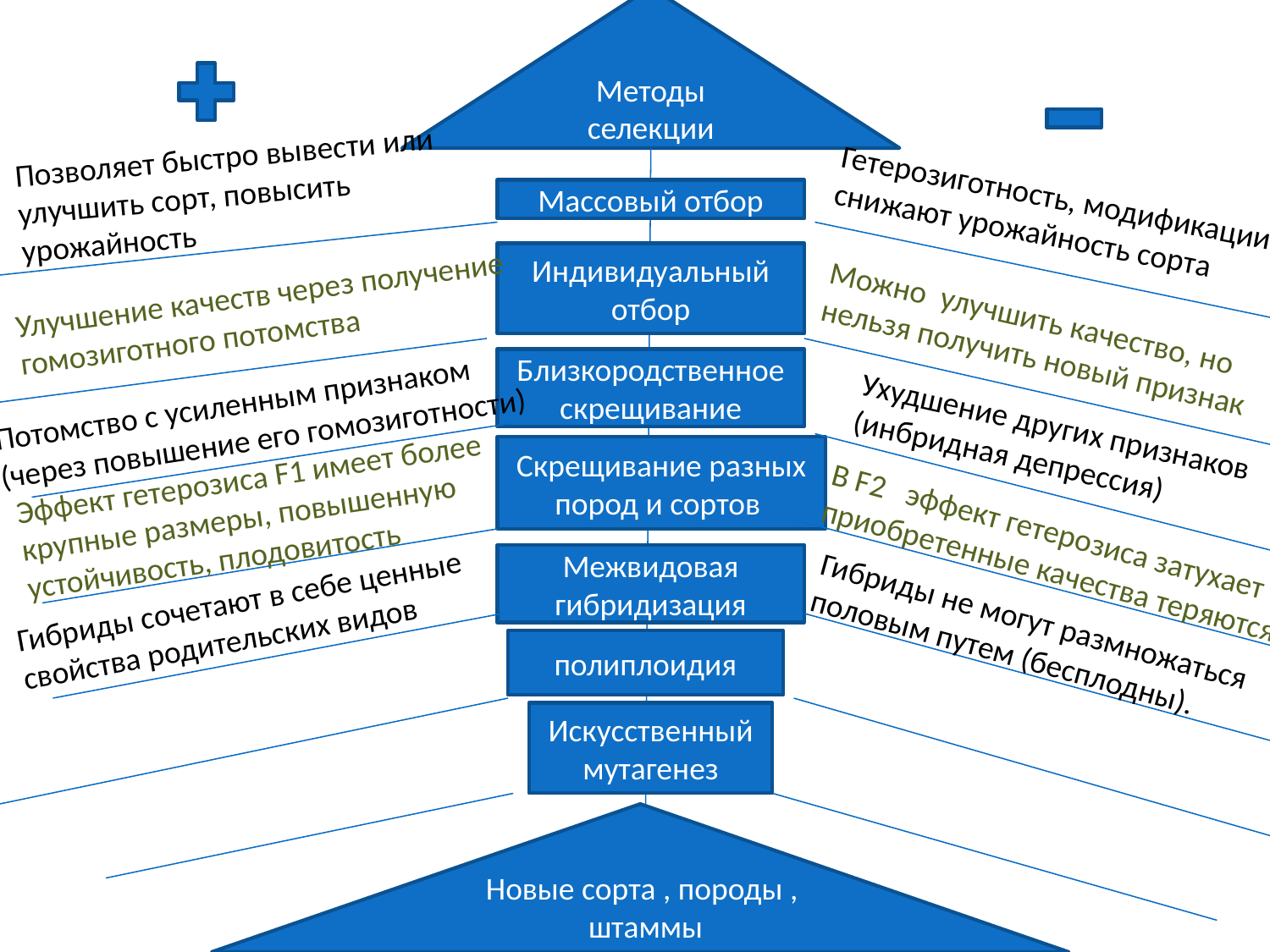

Методы селекции
#

Позволяет быстро вывести или улучшить сорт, повысить урожайность
Гетерозиготность, модификации
снижают урожайность сорта
Массовый отбор
Индивидуальный отбор

Улучшение качеств через получение гомозиготного потомства
Можно  улучшить качество, но нельзя получить новый признак
Близкородственное скрещивание
Потомство с усиленным признаком (через повышение его гомозиготности)

Ухудшение других признаков
(инбридная депрессия)
Скрещивание разных пород и сортов
Эффект гетерозиса F1 имеет более крупные размеры, повышенную устойчивость, плодовитость
В F2   эффект гетерозиса затухает приобретенные качества теряются
Межвидовая гибридизация
Гибриды сочетают в себе ценные свойства родительских видов
Гибриды не могут размножаться половым путем (бесплодны).
полиплоидия
Искусственный мутагенез

Новые сорта , породы ,
штаммы